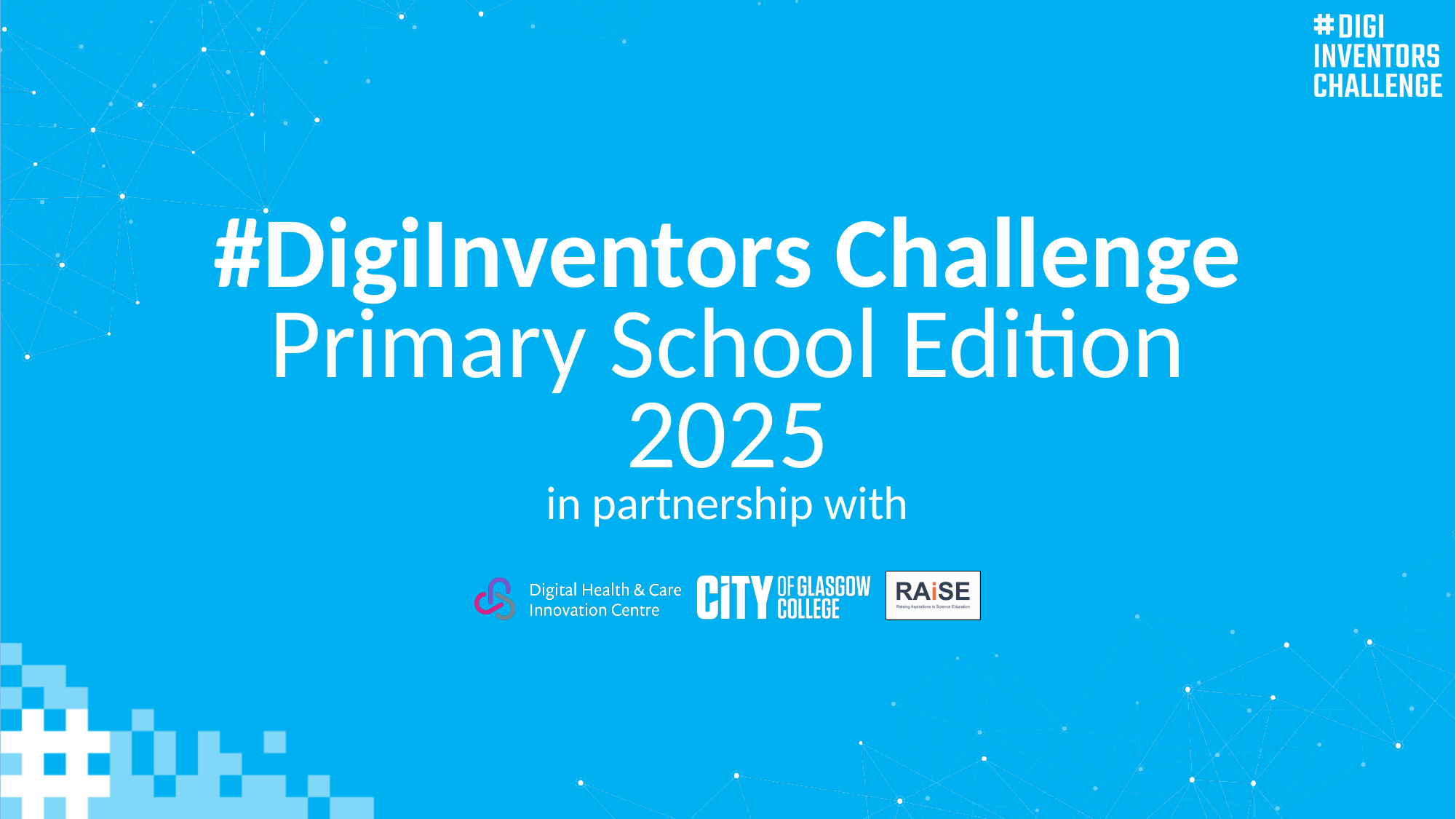

# #DigiInventors Challenge Primary School Edition 2025 in partnership with